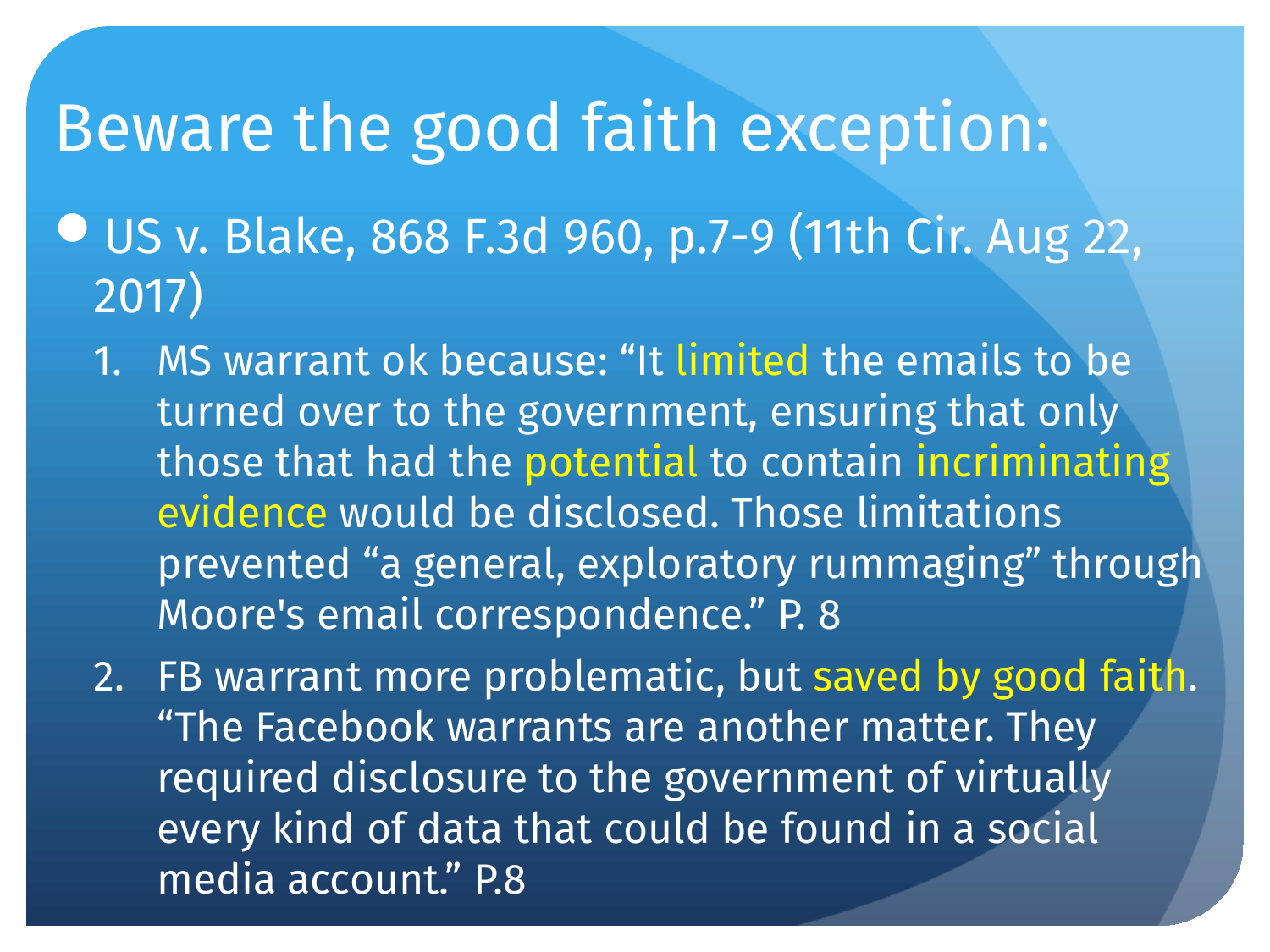

# Beware the good faith exception:
US v. Blake, 868 F.3d 960, p.7-9 (11th Cir. Aug 22, 2017)
MS warrant ok because: “It limited the emails to be turned over to the government, ensuring that only those that had the potential to contain incriminating evidence would be disclosed. Those limitations prevented “a general, exploratory rummaging” through Moore's email correspondence.” P. 8
FB warrant more problematic, but saved by good faith. “The Facebook warrants are another matter. They required disclosure to the government of virtually every kind of data that could be found in a social media account.” P.8